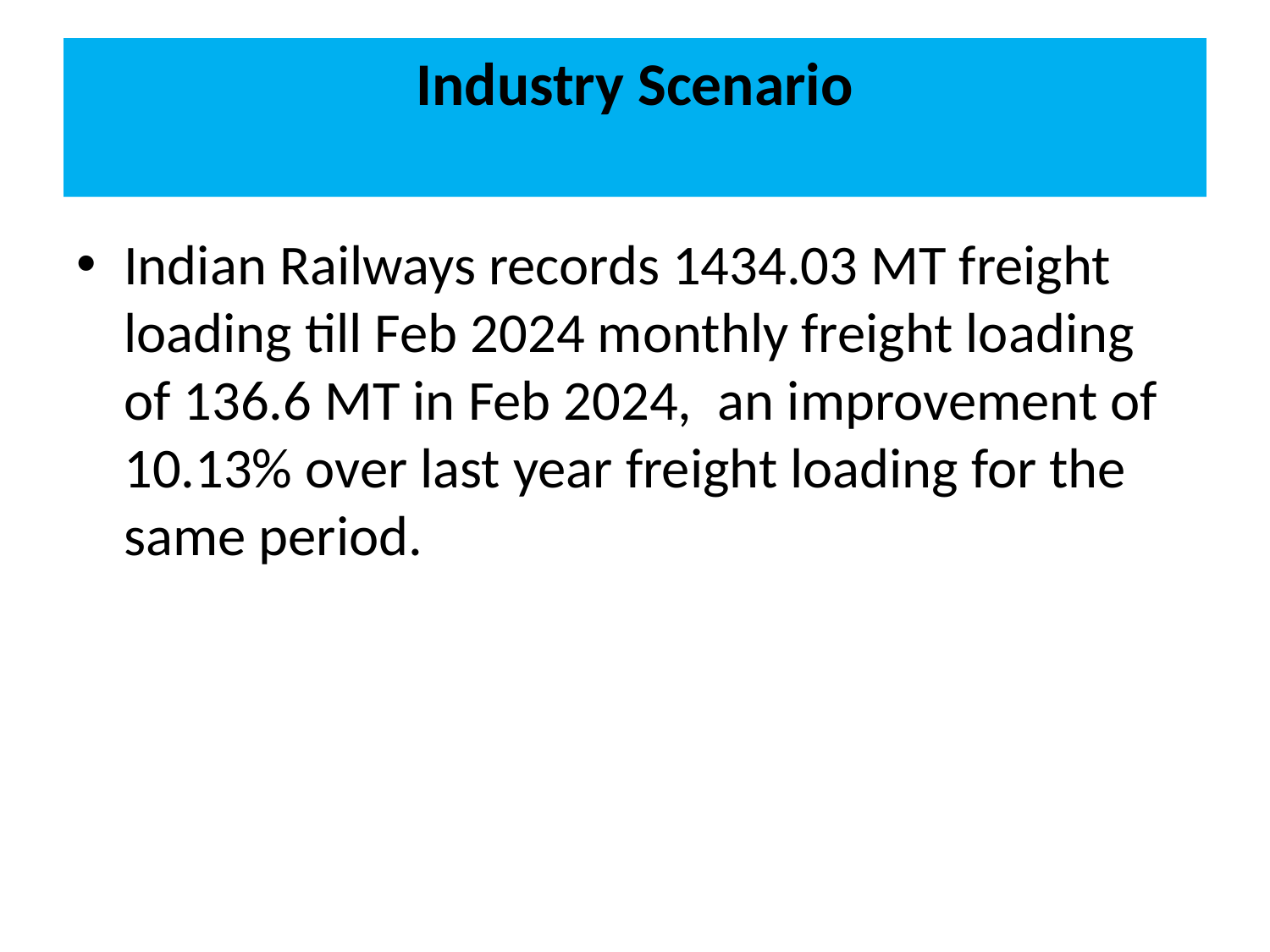

# Industry Scenario
Indian Railways records 1434.03 MT freight loading till Feb 2024 monthly freight loading of 136.6 MT in Feb 2024,  an improvement of 10.13% over last year freight loading for the same period.